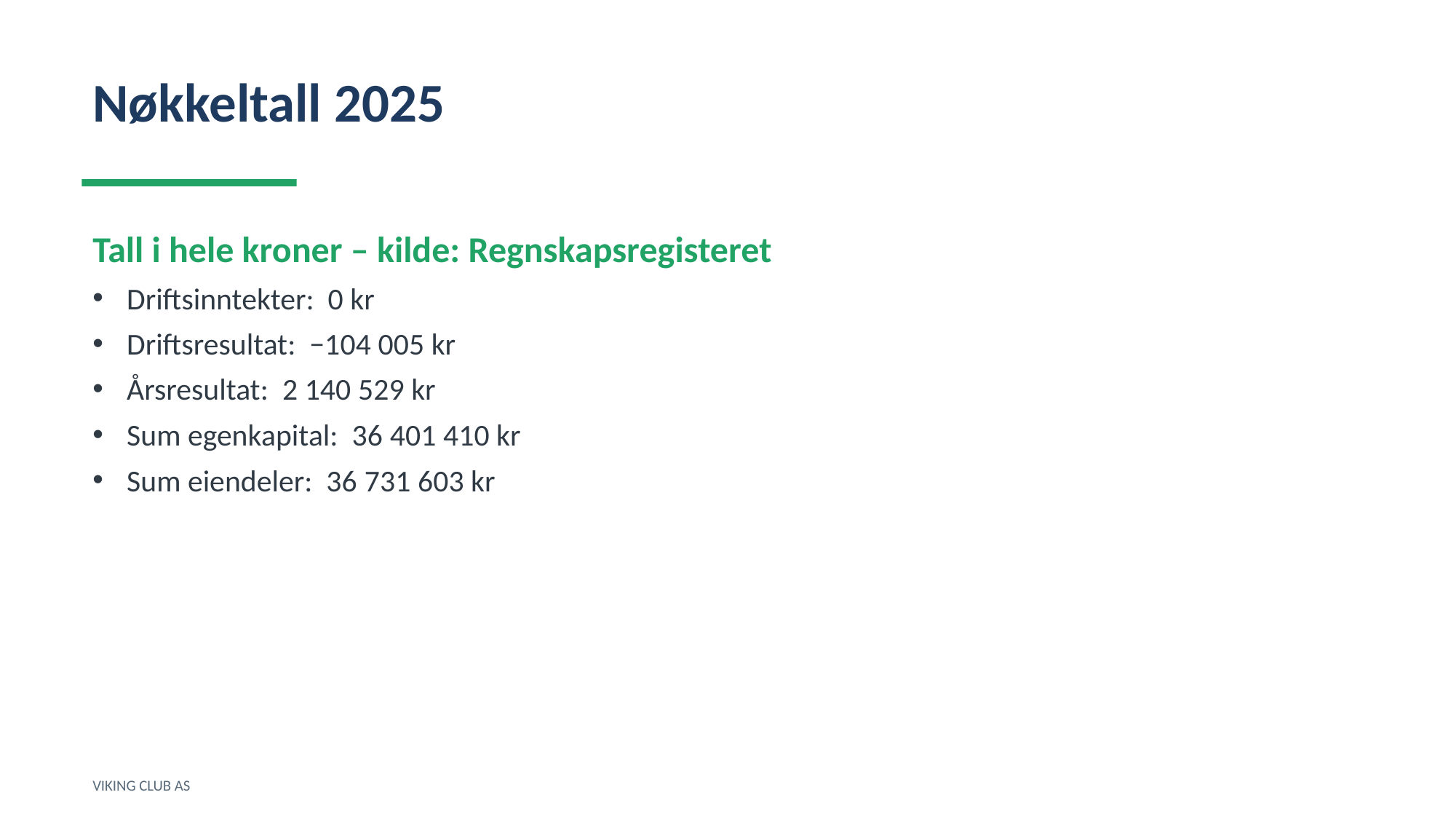

Nøkkeltall 2025

Tall i hele kroner – kilde: Regnskapsregisteret
Driftsinntekter:  0 kr
Driftsresultat:  −104 005 kr
Årsresultat:  2 140 529 kr
Sum egenkapital:  36 401 410 kr
Sum eiendeler:  36 731 603 kr
VIKING CLUB AS